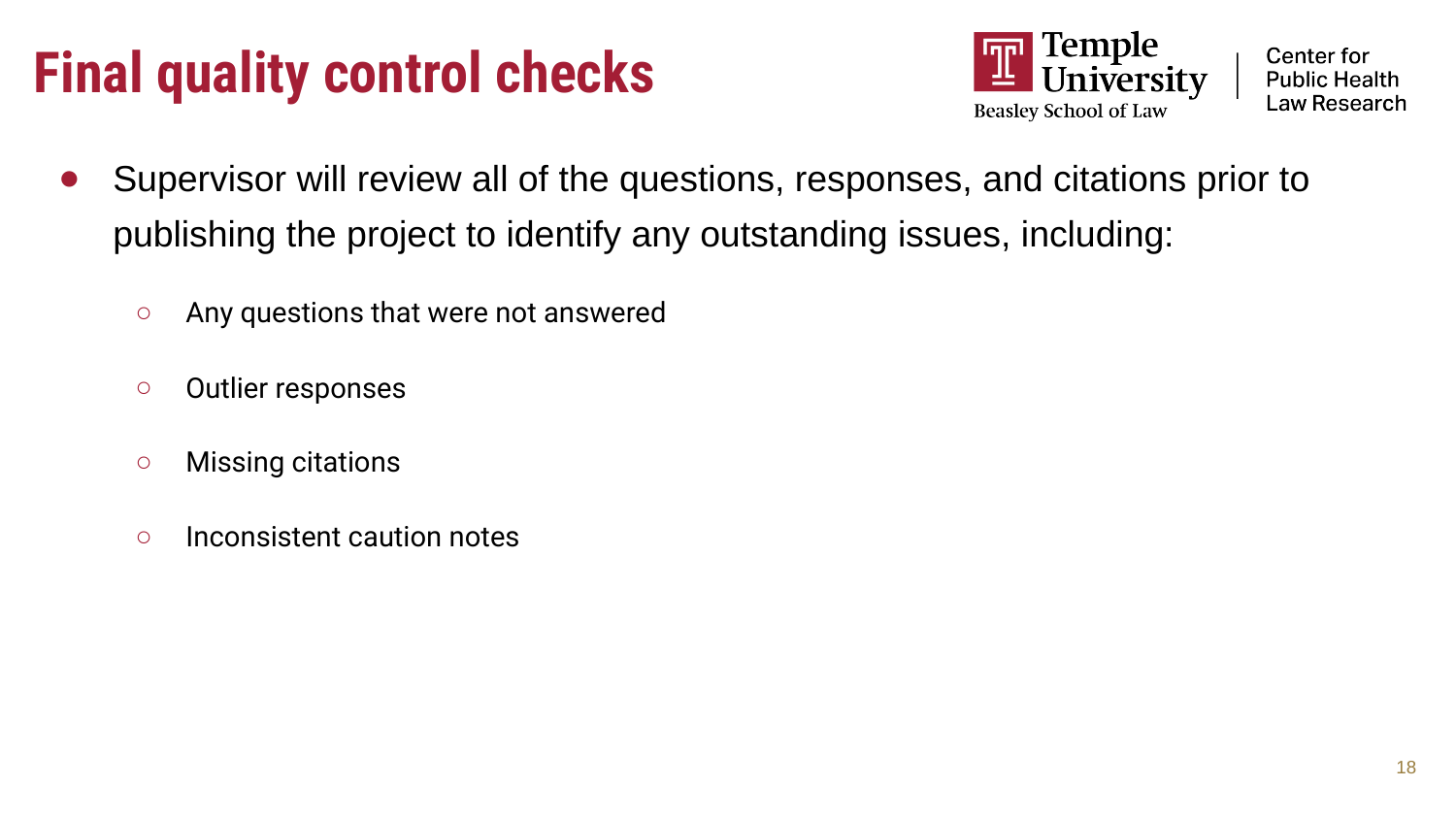

# Final quality control checks
Supervisor will review all of the questions, responses, and citations prior to publishing the project to identify any outstanding issues, including:
Any questions that were not answered
Outlier responses
Missing citations
Inconsistent caution notes